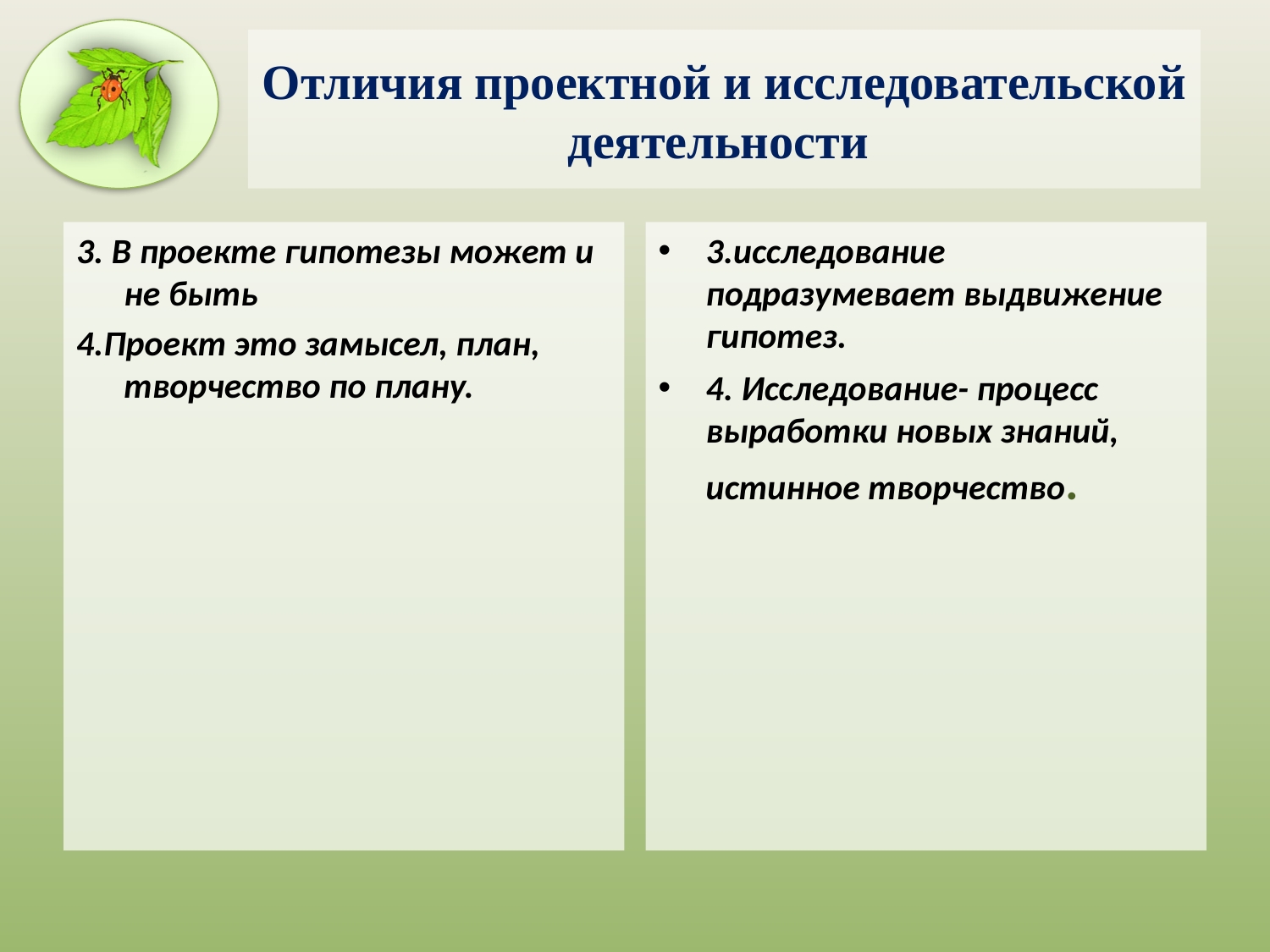

# Отличия проектной и исследовательской деятельности
3. В проекте гипотезы может и не быть
4.Проект это замысел, план, творчество по плану.
3.исследование подразумевает выдвижение гипотез.
4. Исследование- процесс выработки новых знаний, истинное творчество.